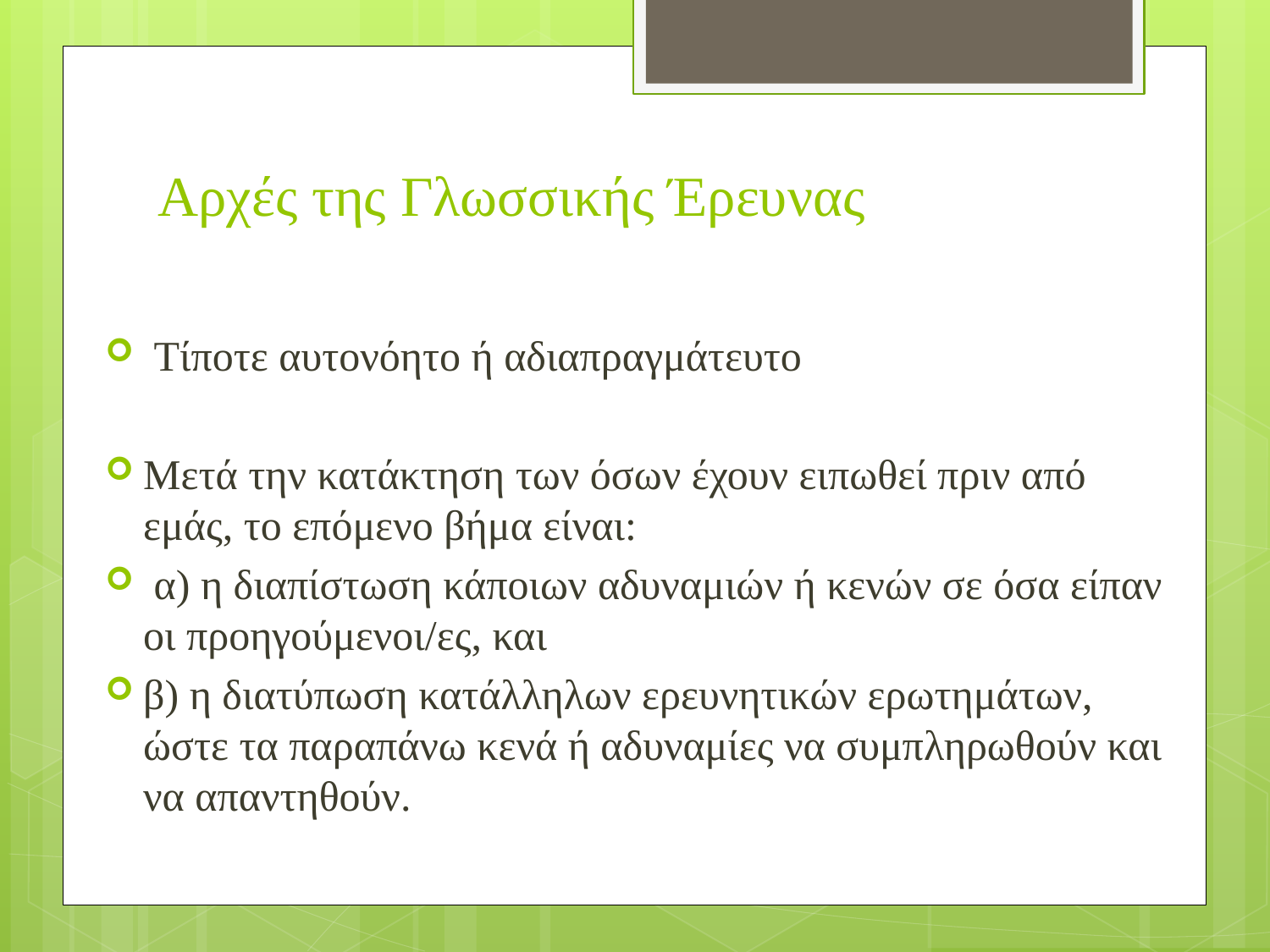

# Αρχές της Γλωσσικής Έρευνας
 Τίποτε αυτονόητο ή αδιαπραγμάτευτο

Μετά την κατάκτηση των όσων έχουν ειπωθεί πριν από εμάς, το επόμενο βήμα είναι:
 α) η διαπίστωση κάποιων αδυναμιών ή κενών σε όσα είπαν οι προηγούμενοι/ες, και
β) η διατύπωση κατάλληλων ερευνητικών ερωτημάτων, ώστε τα παραπάνω κενά ή αδυναμίες να συμπληρωθούν και να απαντηθούν.